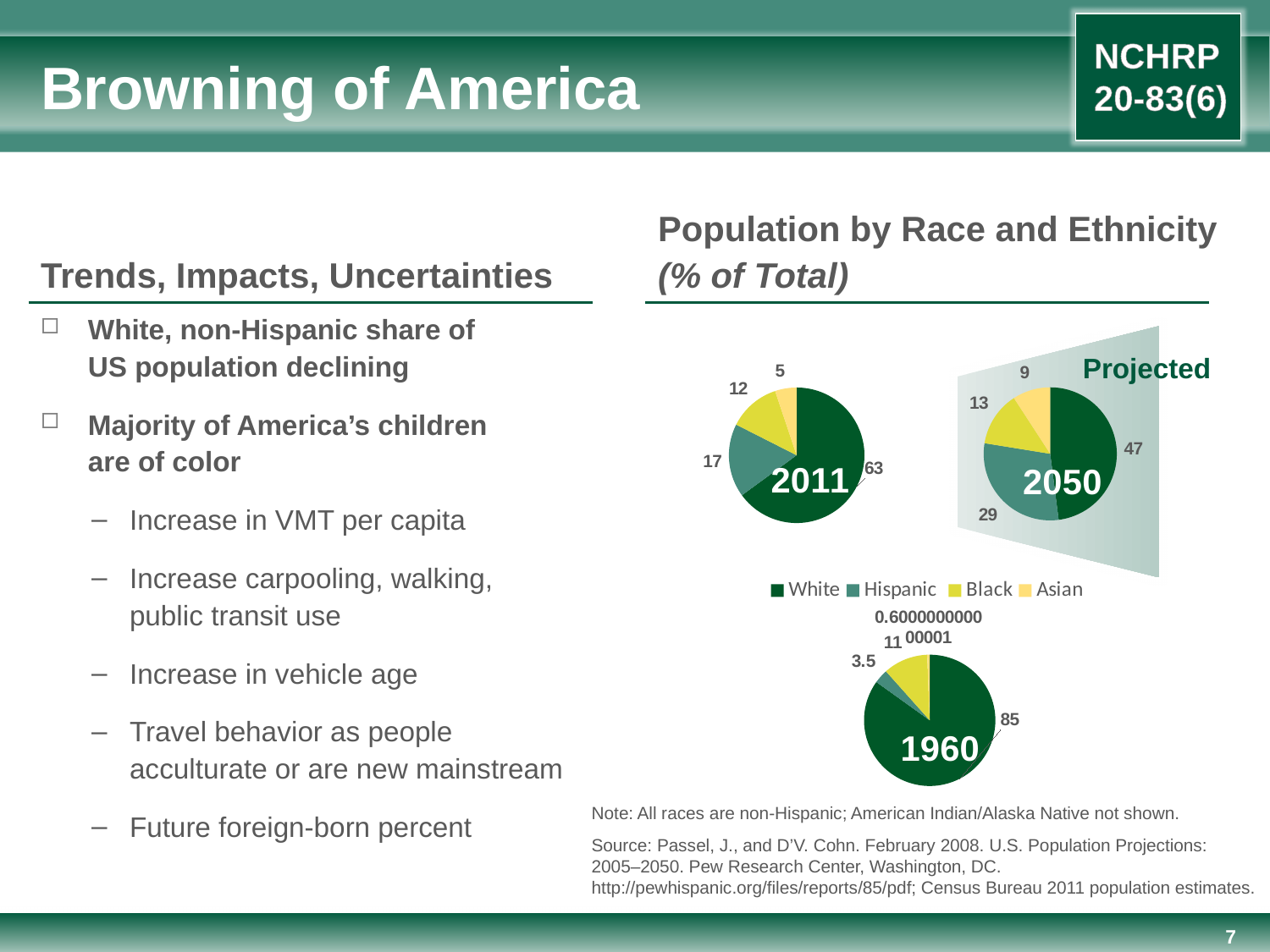

# Browning of America
Trends, Impacts, Uncertainties
Population by Race and Ethnicity
(% of Total)
White, non-Hispanic share of
US population declining
Majority of America’s children
are of color
Increase in VMT per capita
Increase carpooling, walking,
public transit use
Increase in vehicle age
Travel behavior as people acculturate or are new mainstream
Future foreign-born percent

### Chart: 2011

| Category | 2011 |
|---|---|
| White | 63.0 |
| Hispanic  | 17.0 |
| Black | 12.0 |
| Asian | 5.0 |

### Chart: 2050

| Category | 2050 |
|---|---|
| White | 47.0 |
| Hispanic  | 29.0 |
| Black | 13.0 |
| Asian | 9.0 |

### Chart: 1960

| Category | 1960 |
|---|---|
| White | 85.0 |
| Hispanic  | 3.5 |
| Black | 11.0 |
| Asian | 0.6000000000000006 |
Projected

Note: All races are non-Hispanic; American Indian/Alaska Native not shown.
Source: Passel, J., and D’V. Cohn. February 2008. U.S. Population Projections: 2005–2050. Pew Research Center, Washington, DC. http://pewhispanic.org/files/reports/85/pdf; Census Bureau 2011 population estimates.
7